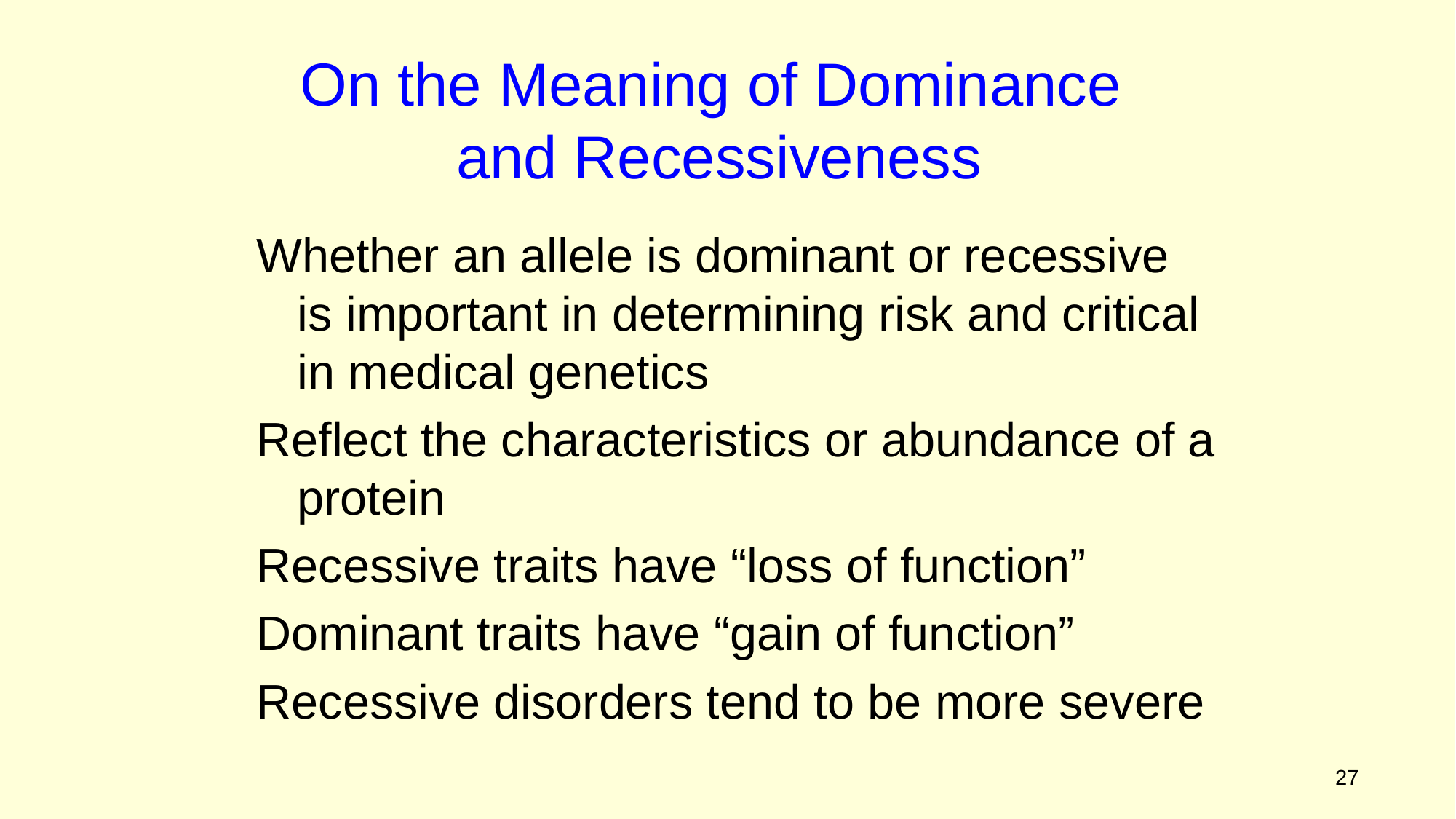

On the Meaning of Dominance   and Recessiveness
Whether an allele is dominant or recessive is important in determining risk and critical in medical genetics
Reflect the characteristics or abundance of a protein
Recessive traits have “loss of function”
Dominant traits have “gain of function”
Recessive disorders tend to be more severe